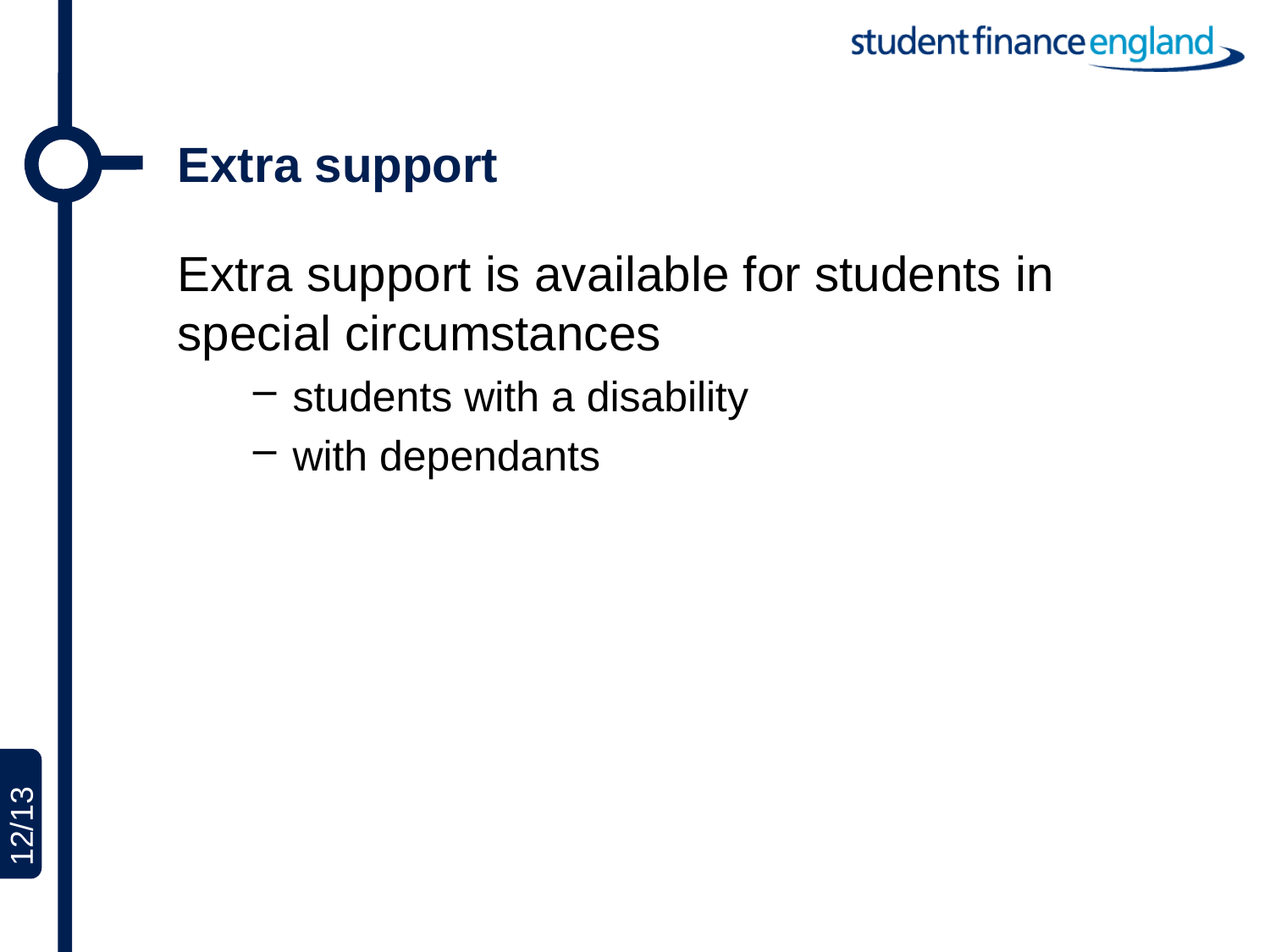

# Extra support
Extra support is available for students in special circumstances
students with a disability
with dependants